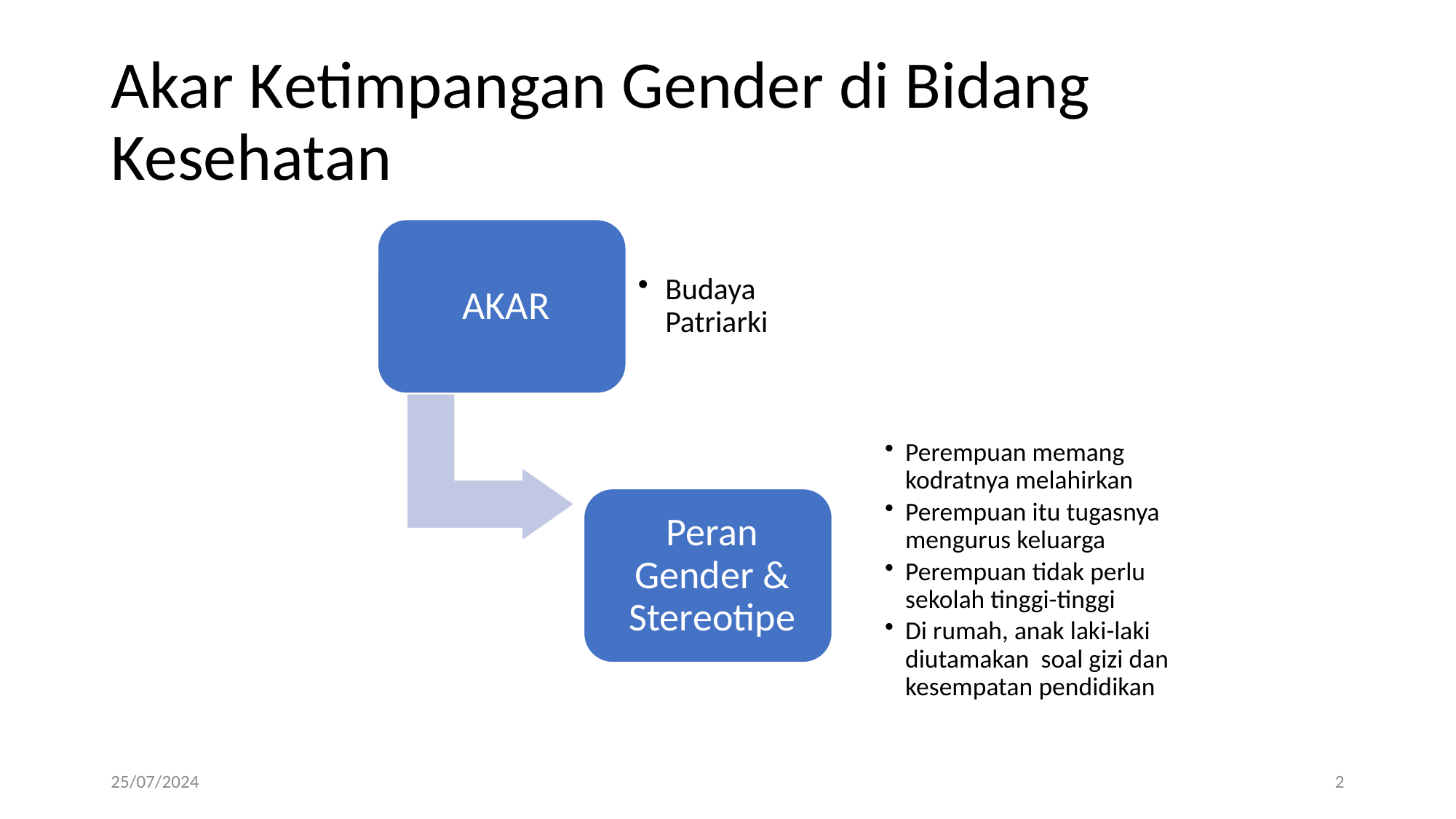

# Akar Ketimpangan Gender di Bidang Kesehatan
AKAR
Budaya Patriarki
Peran Gender & Stereotipe
Perempuan memang kodratnya melahirkan
Perempuan itu tugasnya mengurus keluarga
Perempuan tidak perlu sekolah tinggi-tinggi
Di rumah, anak laki-laki diutamakan  soal gizi dan kesempatan pendidikan
25/07/2024
2